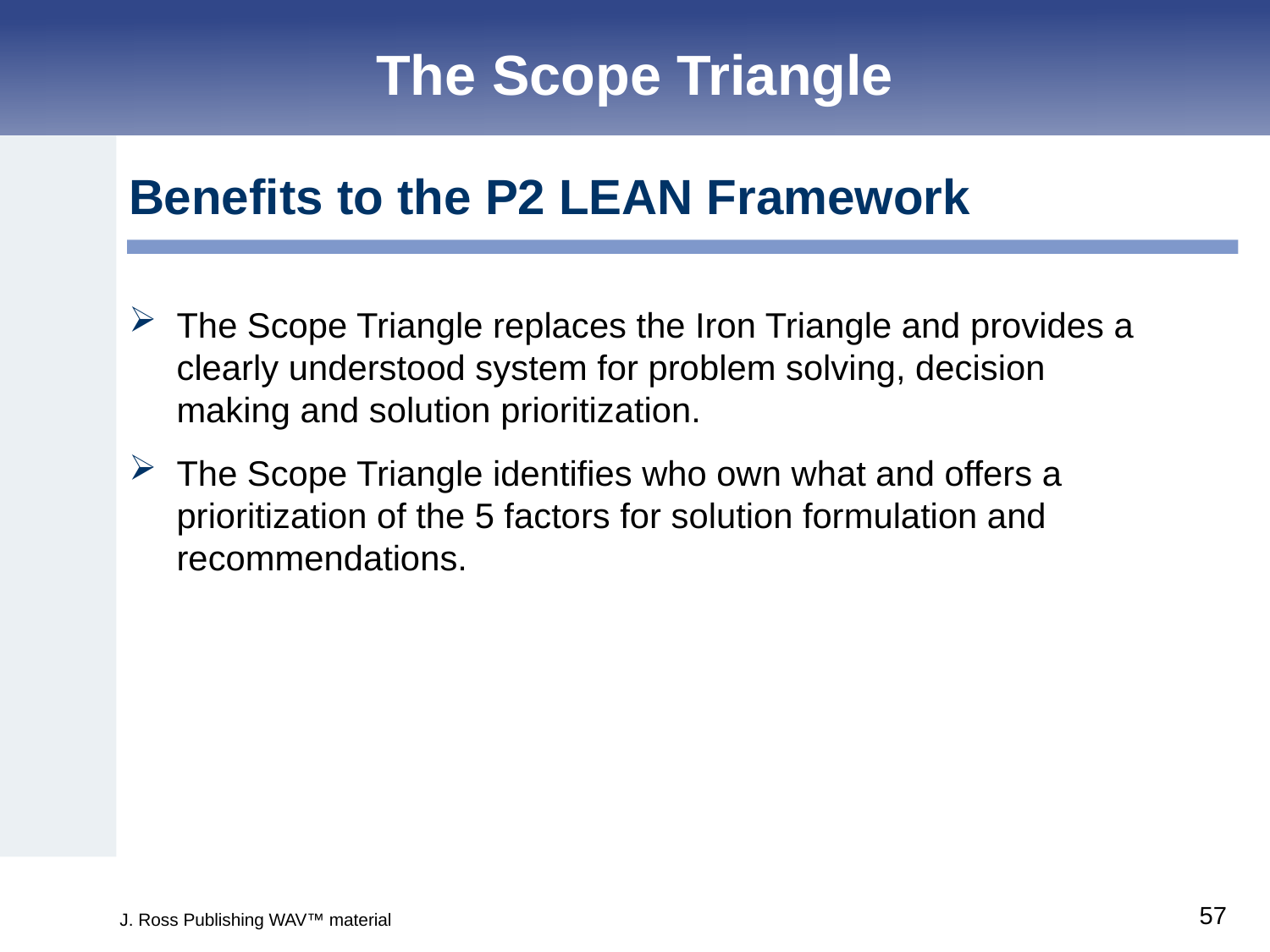

The Scope Triangle

Benefits to the P2 LEAN Framework

The Scope Triangle replaces the Iron Triangle and provides a clearly understood system for problem solving, decision making and solution prioritization.
The Scope Triangle identifies who own what and offers a prioritization of the 5 factors for solution formulation and recommendations.
J. Ross Publishing WAV™ material
57